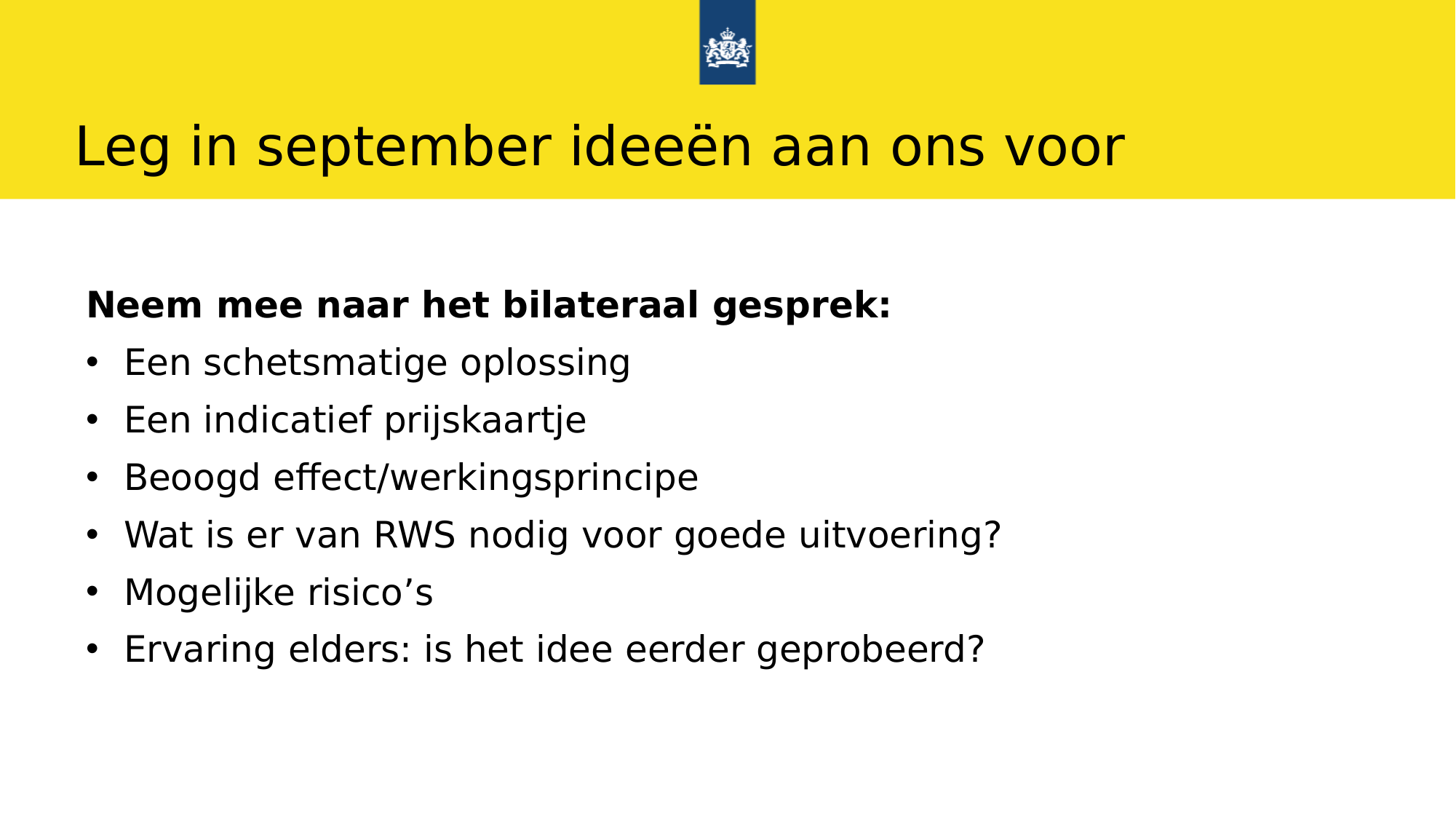

# Leg in september ideeën aan ons voor

Neem mee naar het bilateraal gesprek:
Een schetsmatige oplossing
Een indicatief prijskaartje
Beoogd effect/werkingsprincipe
Wat is er van RWS nodig voor goede uitvoering?
Mogelijke risico’s
Ervaring elders: is het idee eerder geprobeerd?Wij willen weten:
Welke oplossingsrichtingen jullie zien
Wat haalbaar is in deze context
Welke randvoorwaarden bepalend zijn
Wat nodig is voor een goede aanbesteding
6